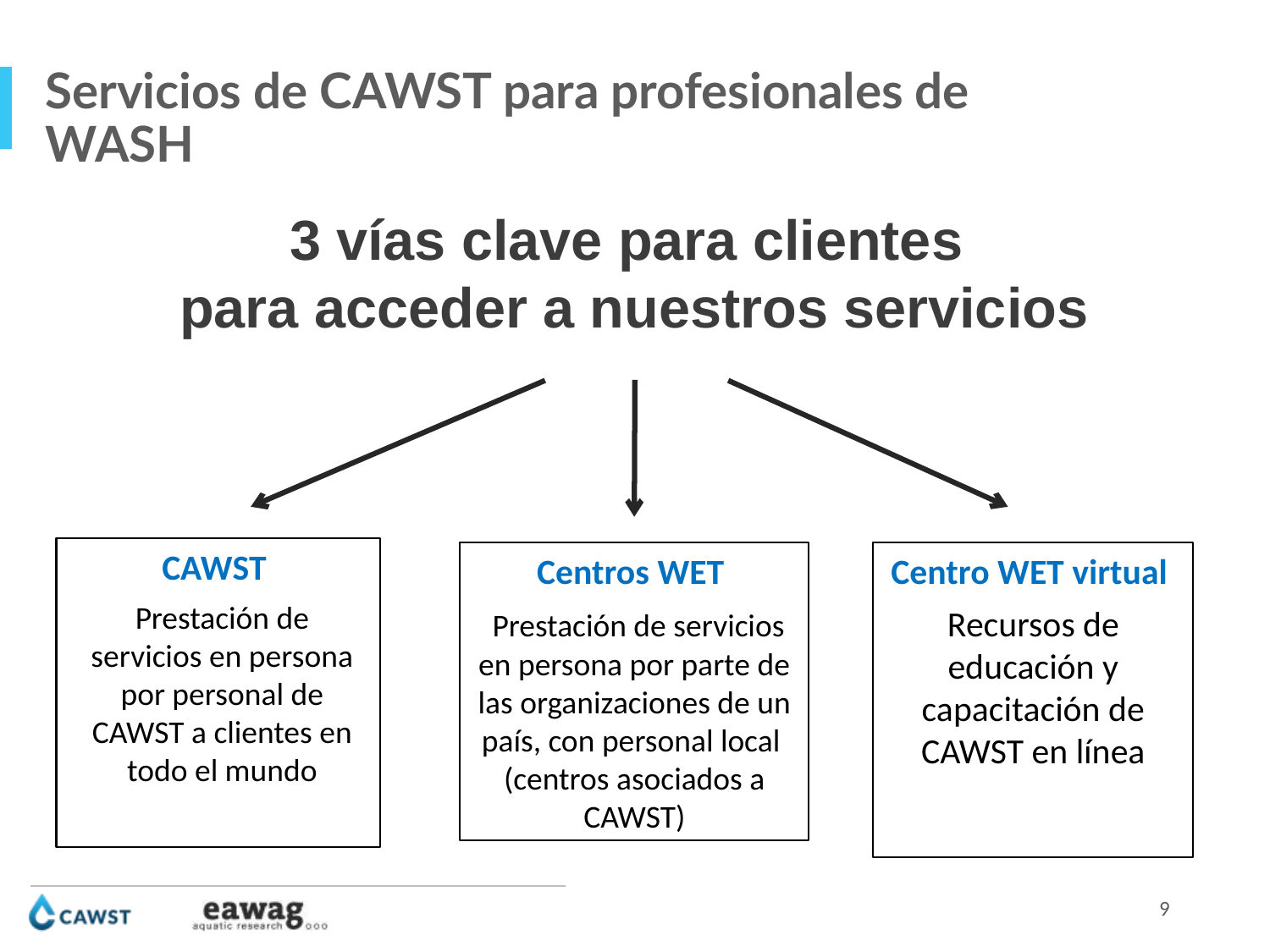

Servicios de CAWST para profesionales de WASH
3 vías clave para clientes
para acceder a nuestros servicios
CAWST
Prestación de servicios en persona por personal de CAWST a clientes en todo el mundo

Centros WET
 Prestación de servicios en persona por parte de las organizaciones de un país, con personal local
(centros asociados a CAWST)
Centro WET virtual
Recursos de educación y capacitación de CAWST en línea

9